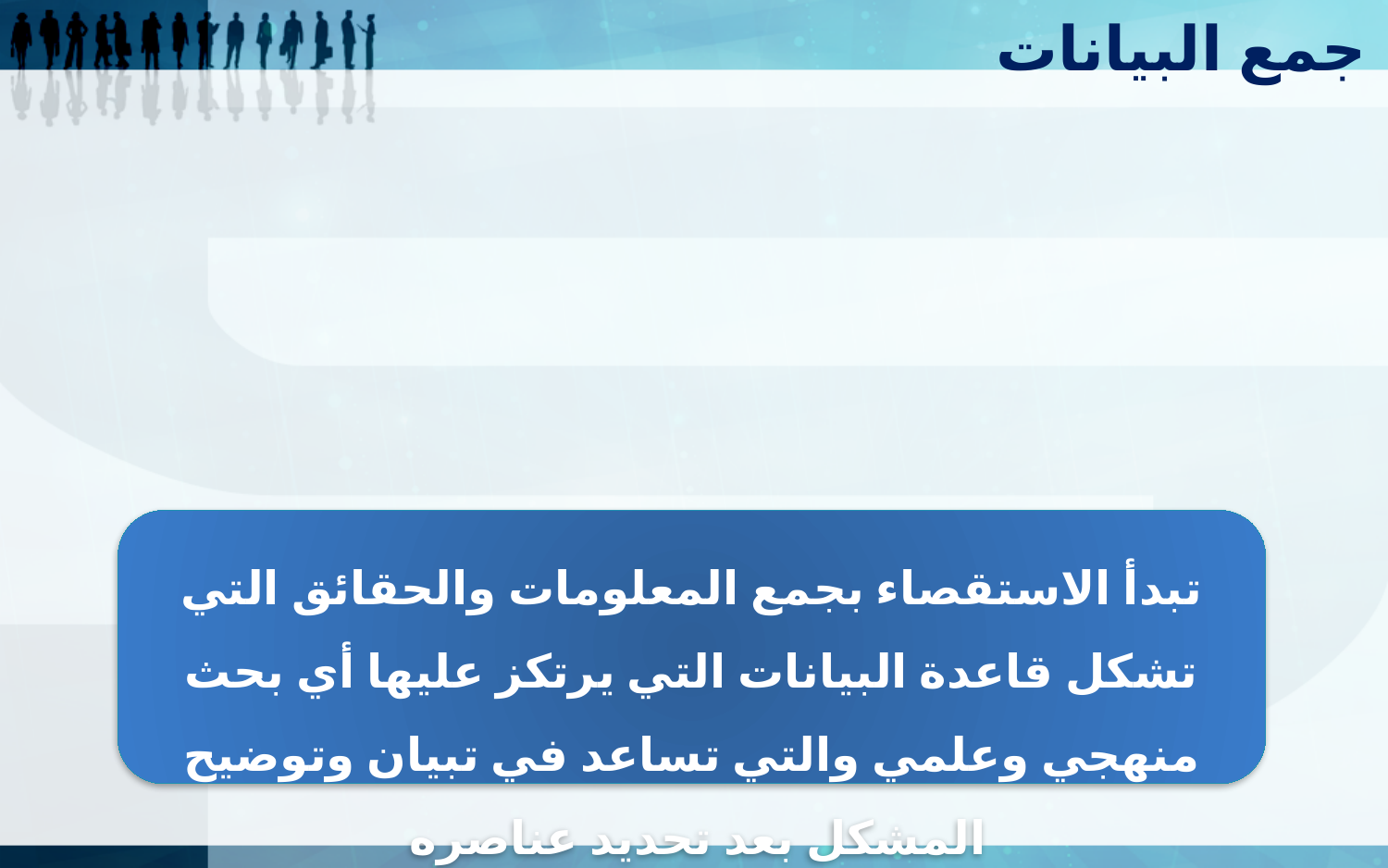

جمع البيانات
تبدأ الاستقصاء بجمع المعلومات والحقائق التي تشكل قاعدة البيانات التي يرتكز عليها أي بحث منهجي وعلمي والتي تساعد في تبيان وتوضيح المشكل بعد تحديد عناصره